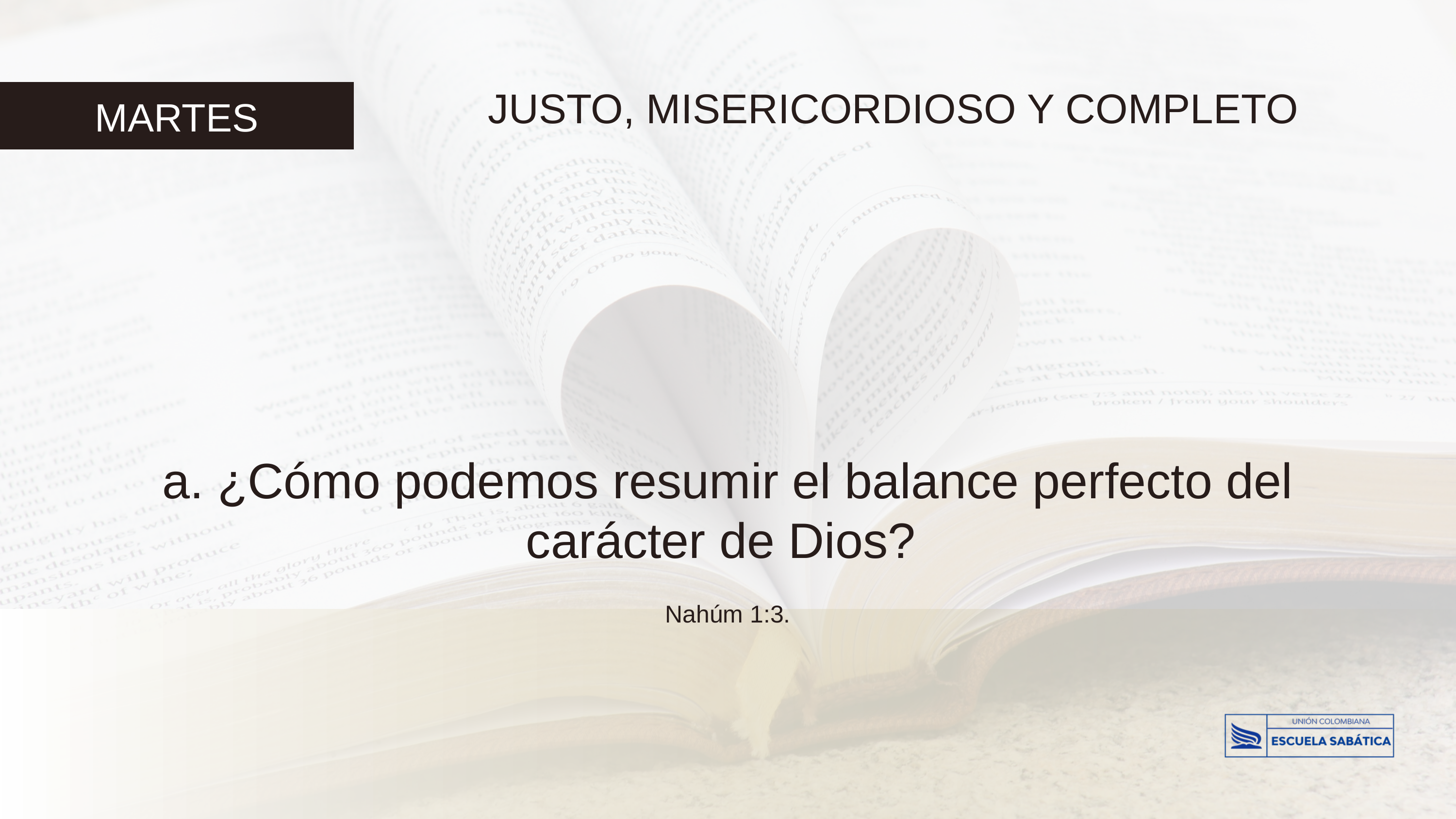

JUSTO, MISERICORDIOSO Y COMPLETO
MARTES
a. ¿Cómo podemos resumir el balance perfecto del carácter de Dios?
Nahúm 1:3.